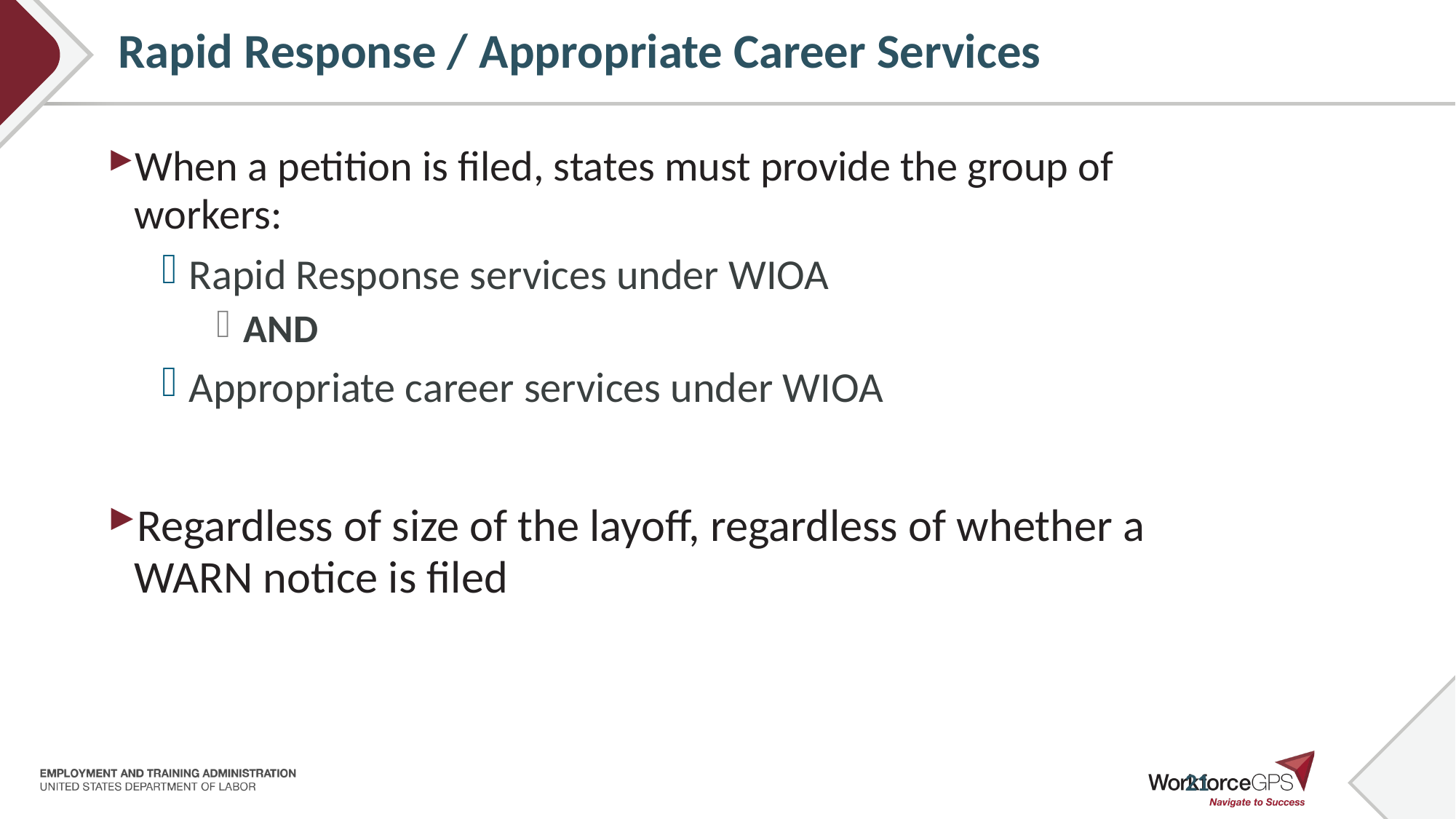

# Rapid Response / Appropriate Career Services
When a petition is filed, states must provide the group of workers:
Rapid Response services under WIOA
AND
Appropriate career services under WIOA

Regardless of size of the layoff, regardless of whether a WARN notice is filed
21